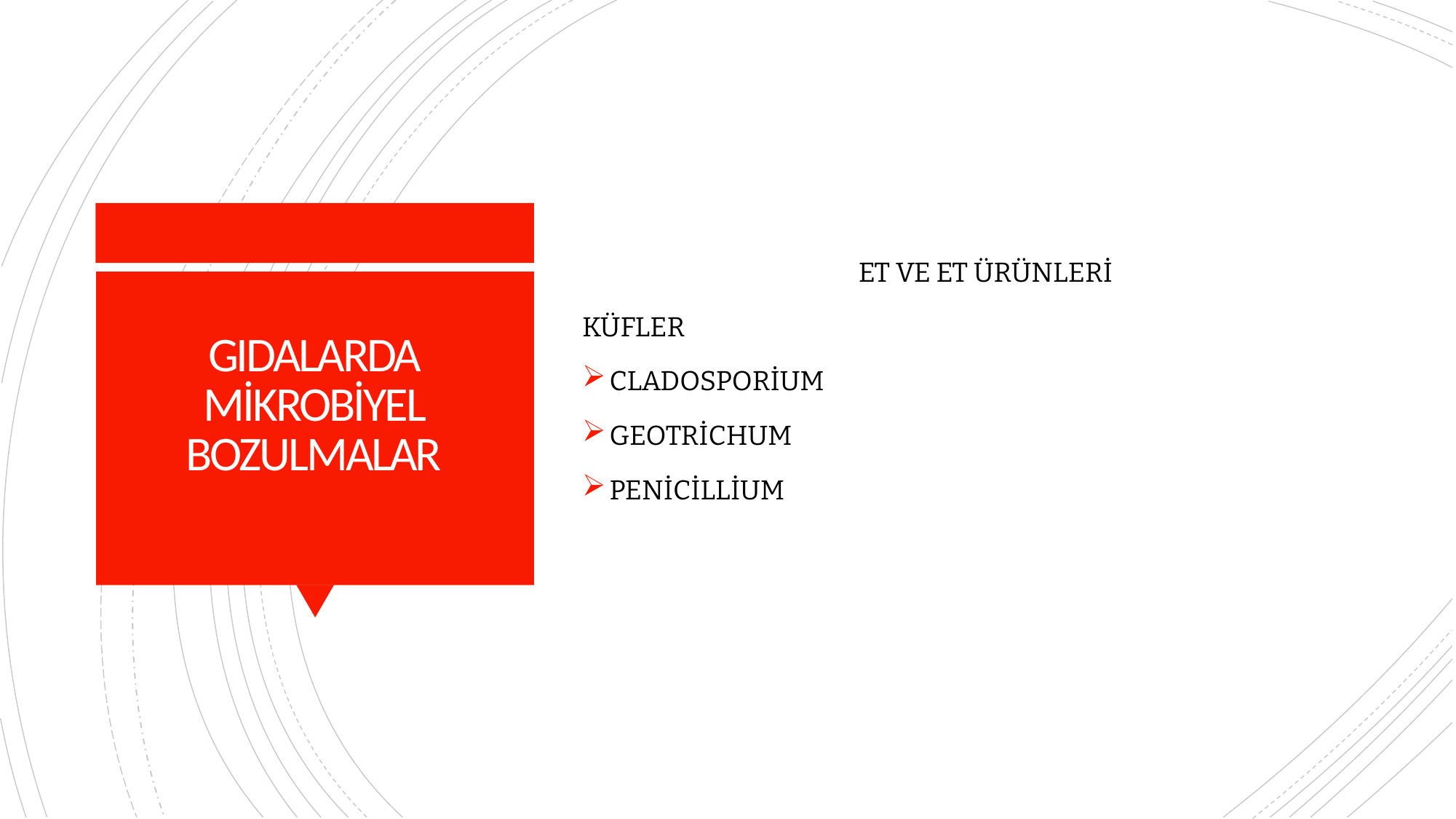

ET VE ET ÜRÜNLERİ
KÜFLER
CLADOSPORİUM
GEOTRİCHUM
PENİCİLLİUM

# GIDALARDA MİKROBİYEL BOZULMALAR